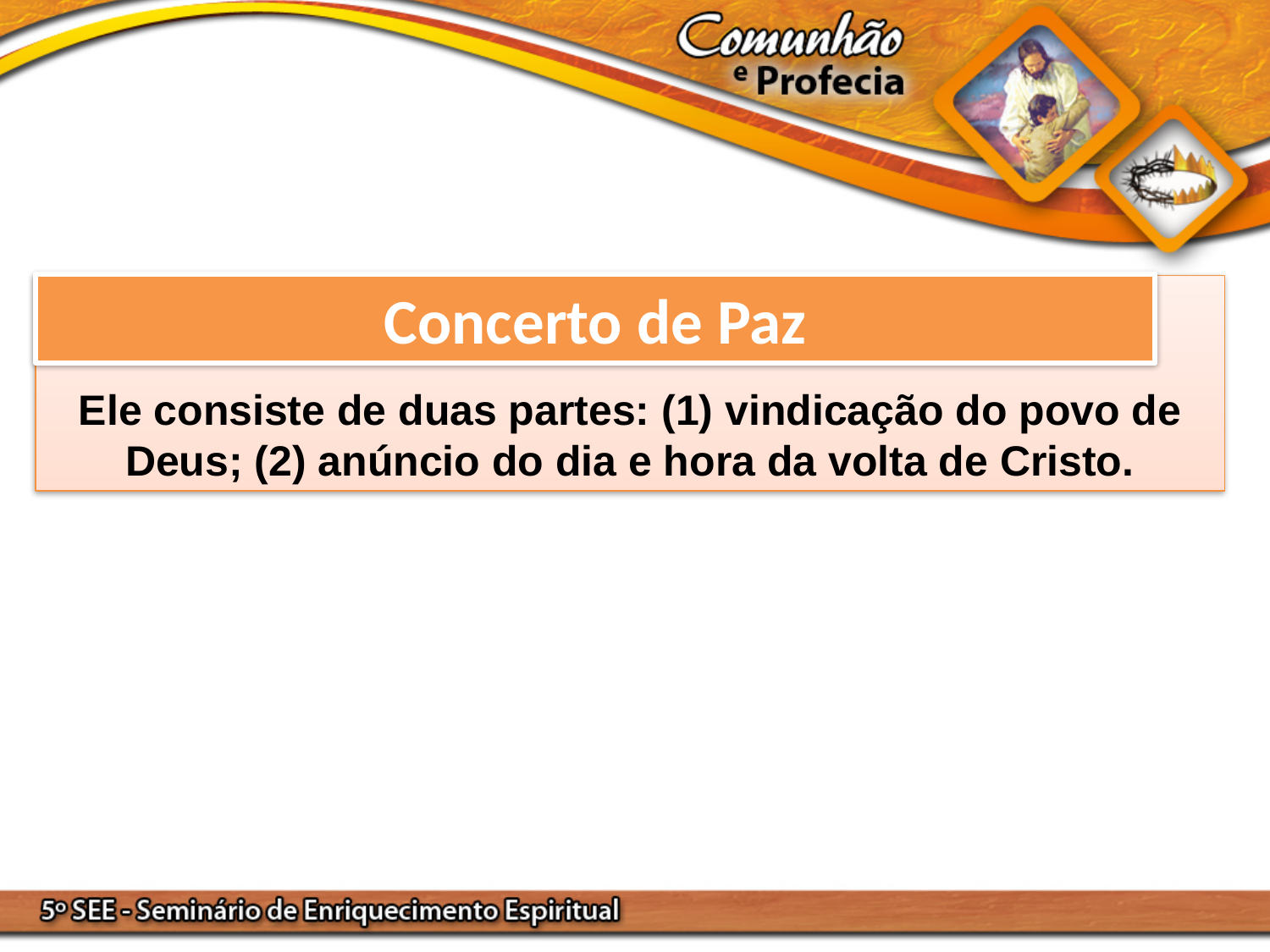

Concerto de Paz

Ele consiste de duas partes: (1) vindicação do povo de Deus; (2) anúncio do dia e hora da volta de Cristo.